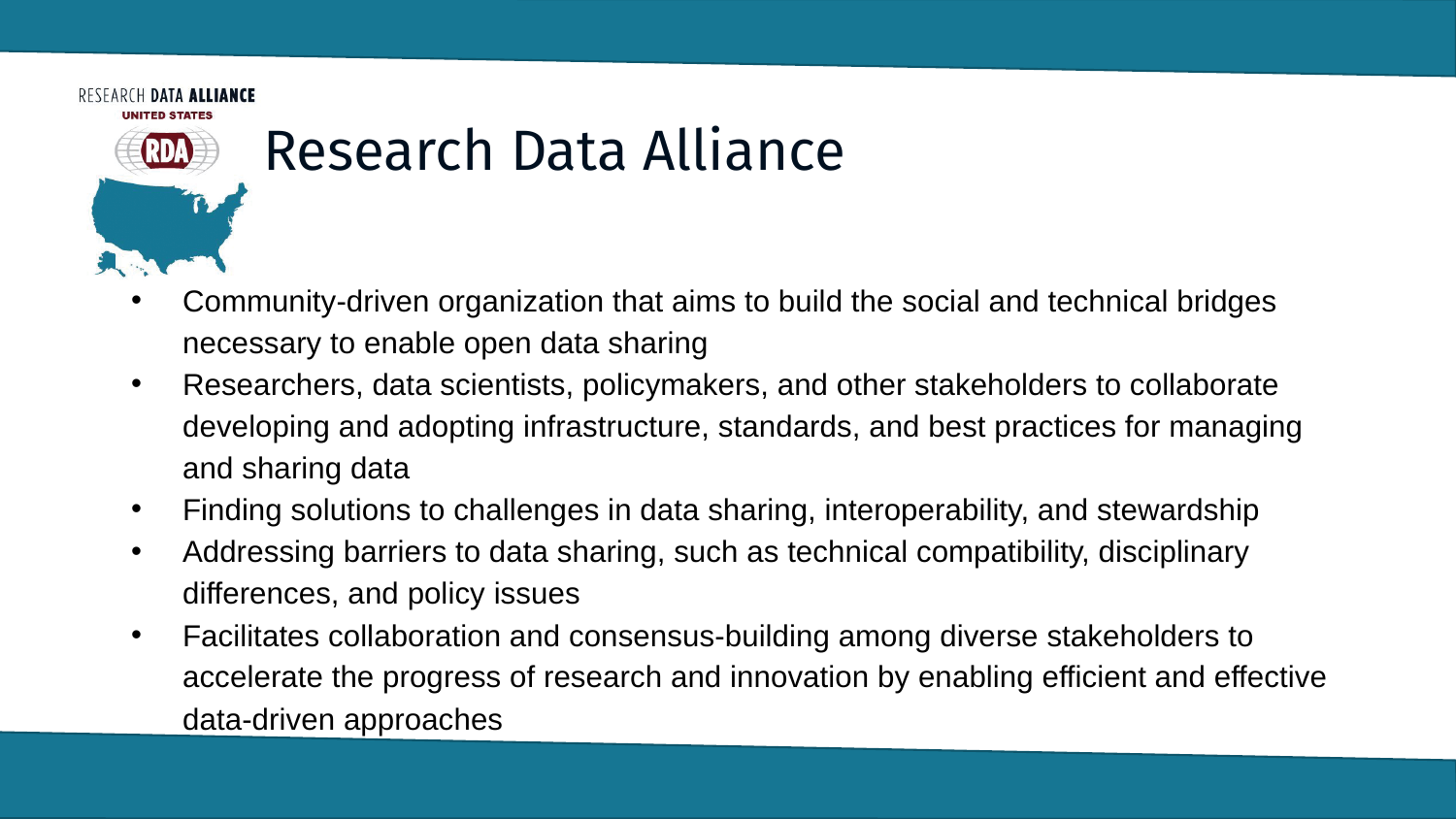

# Research Data Alliance
Community-driven organization that aims to build the social and technical bridges necessary to enable open data sharing
Researchers, data scientists, policymakers, and other stakeholders to collaborate developing and adopting infrastructure, standards, and best practices for managing and sharing data
Finding solutions to challenges in data sharing, interoperability, and stewardship
Addressing barriers to data sharing, such as technical compatibility, disciplinary differences, and policy issues
Facilitates collaboration and consensus-building among diverse stakeholders to accelerate the progress of research and innovation by enabling efficient and effective data-driven approaches